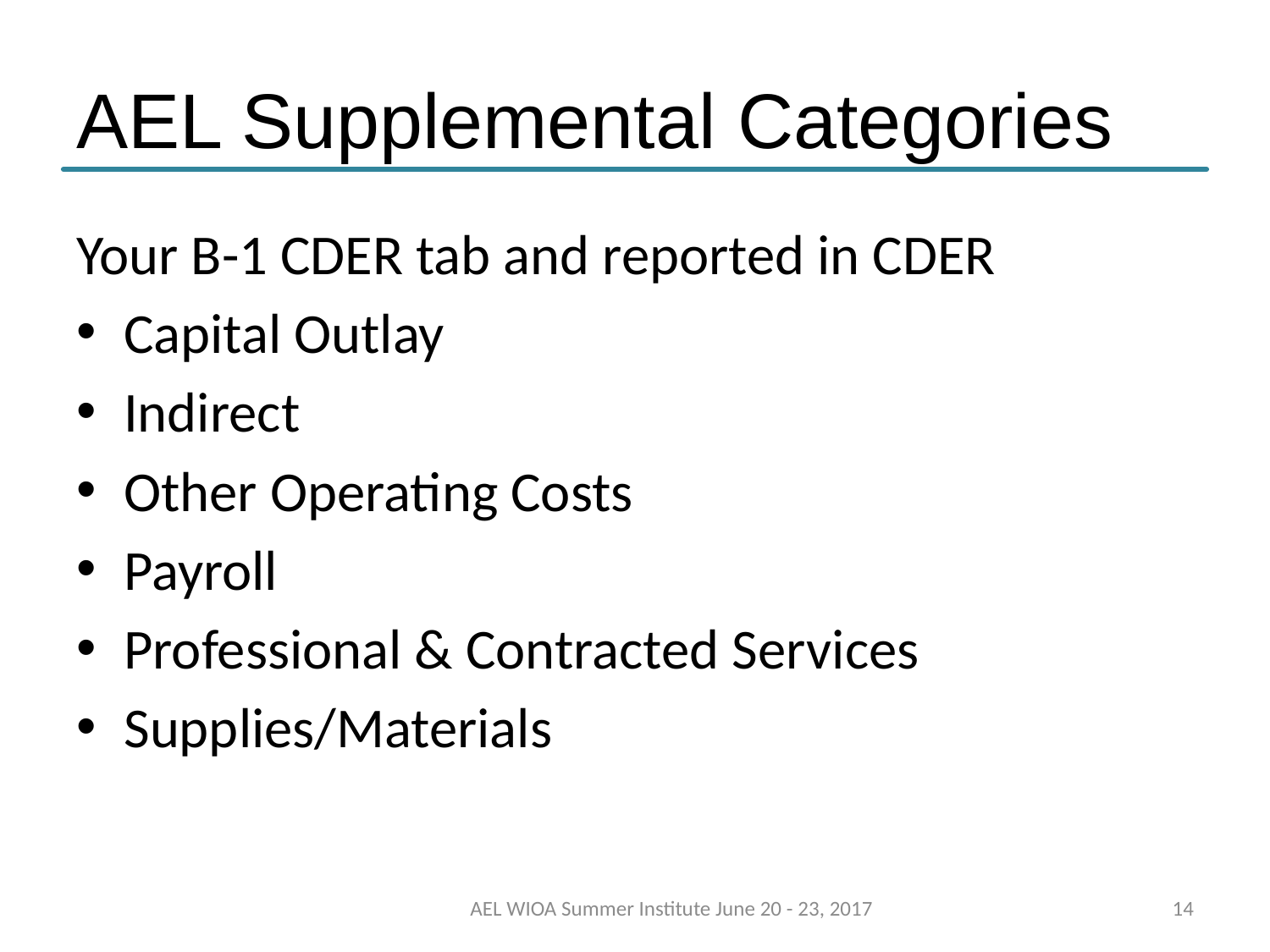

# AEL Supplemental Categories
Your B-1 CDER tab and reported in CDER
Capital Outlay
Indirect
Other Operating Costs
Payroll
Professional & Contracted Services
Supplies/Materials

AEL WIOA Summer Institute June 20 - 23, 2017
14